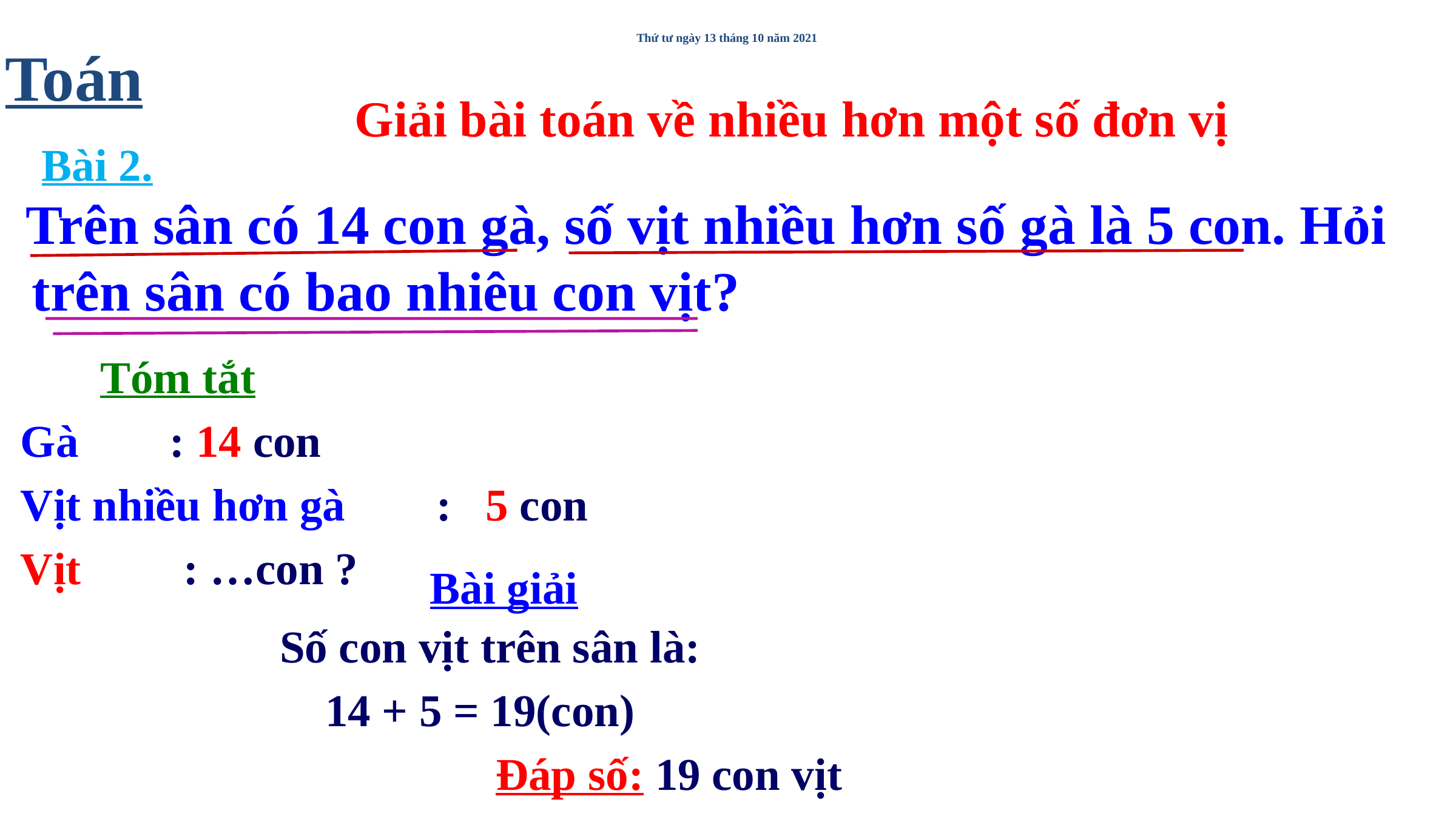

# Thứ tư ngày 13 tháng 10 năm 2021
Toán
Giải bài toán về nhiều hơn một số đơn vị
Bài 2.
  Trên sân có 14 con gà, số vịt nhiều hơn số gà là 5 con. Hỏi trên sân có bao nhiêu con vịt?

       Tóm tắt
Gà        : 14 con
Vịt nhiều hơn gà        :   5 con
Vịt         : …con ?

Bài giải
Số con vịt trên sân là:
    14 + 5 = 19(con)
                   Đáp số: 19 con vịt